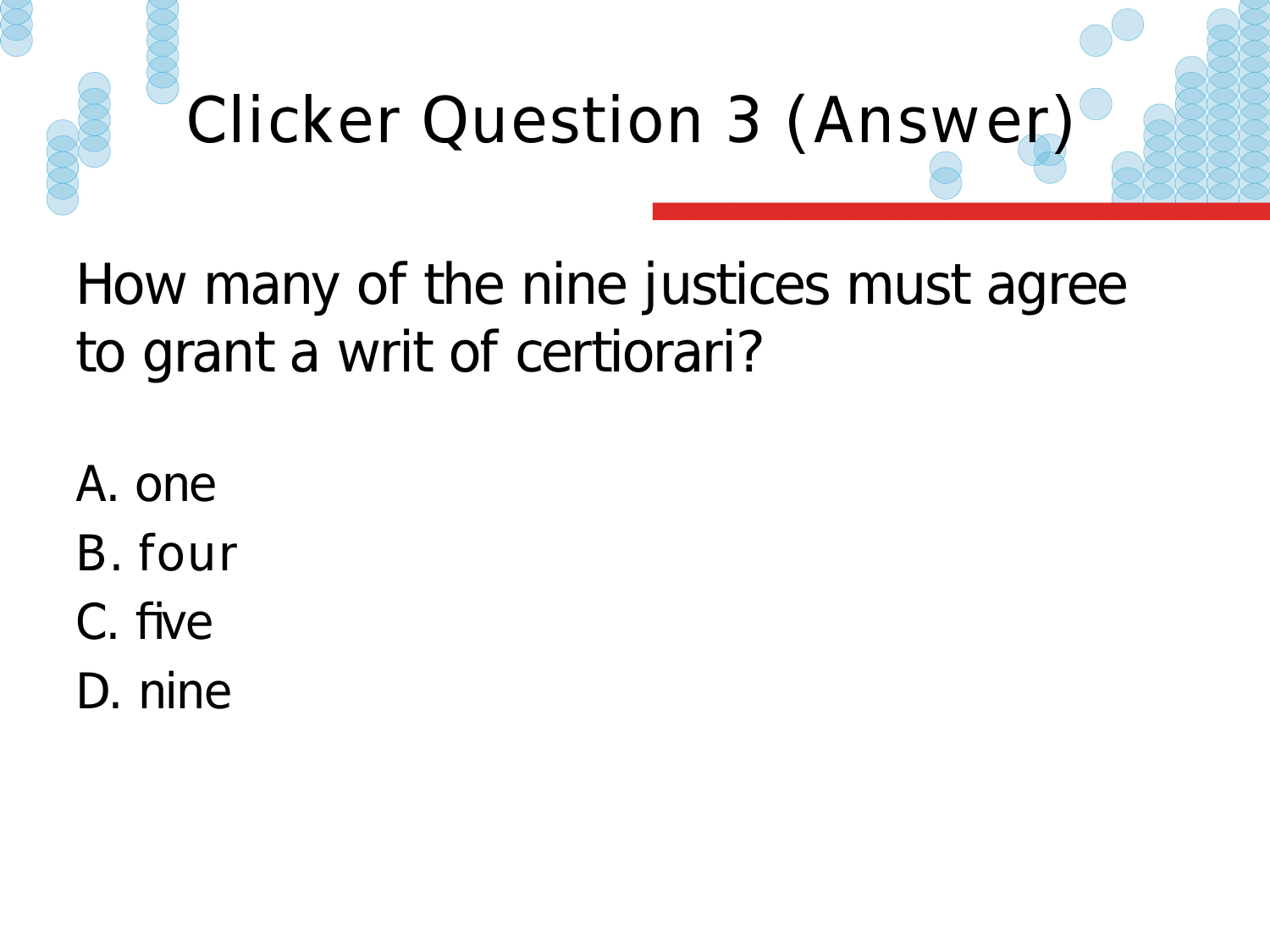

# Clicker Question 3 (Answer)
How many of the nine justices must agree to grant a writ of certiorari?

 one
 four
 five
 nine